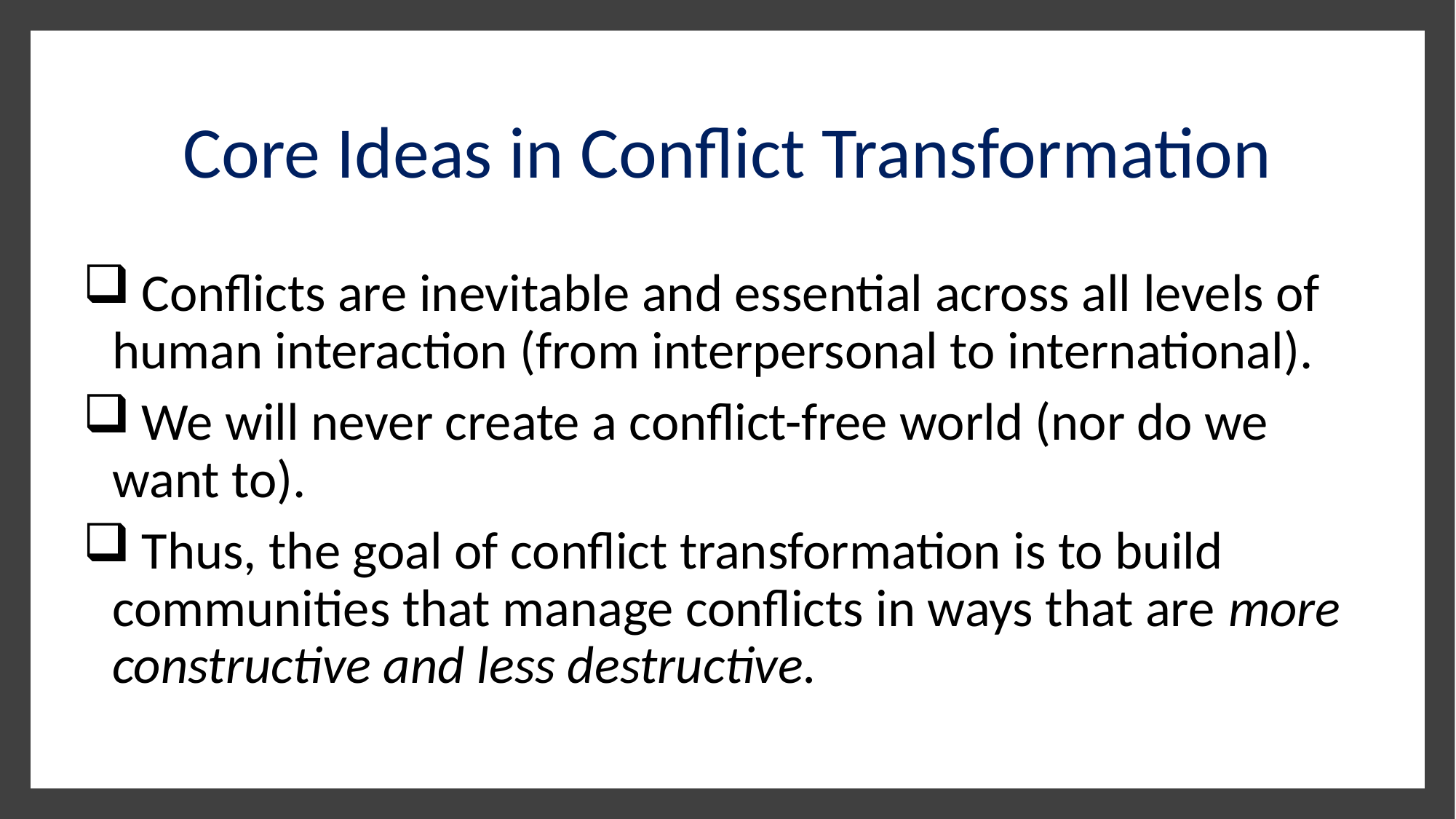

# Core Ideas in Conflict Transformation
 Conflicts are inevitable and essential across all levels of human interaction (from interpersonal to international).
 We will never create a conflict-free world (nor do we want to).
 Thus, the goal of conflict transformation is to build communities that manage conflicts in ways that are more constructive and less destructive.